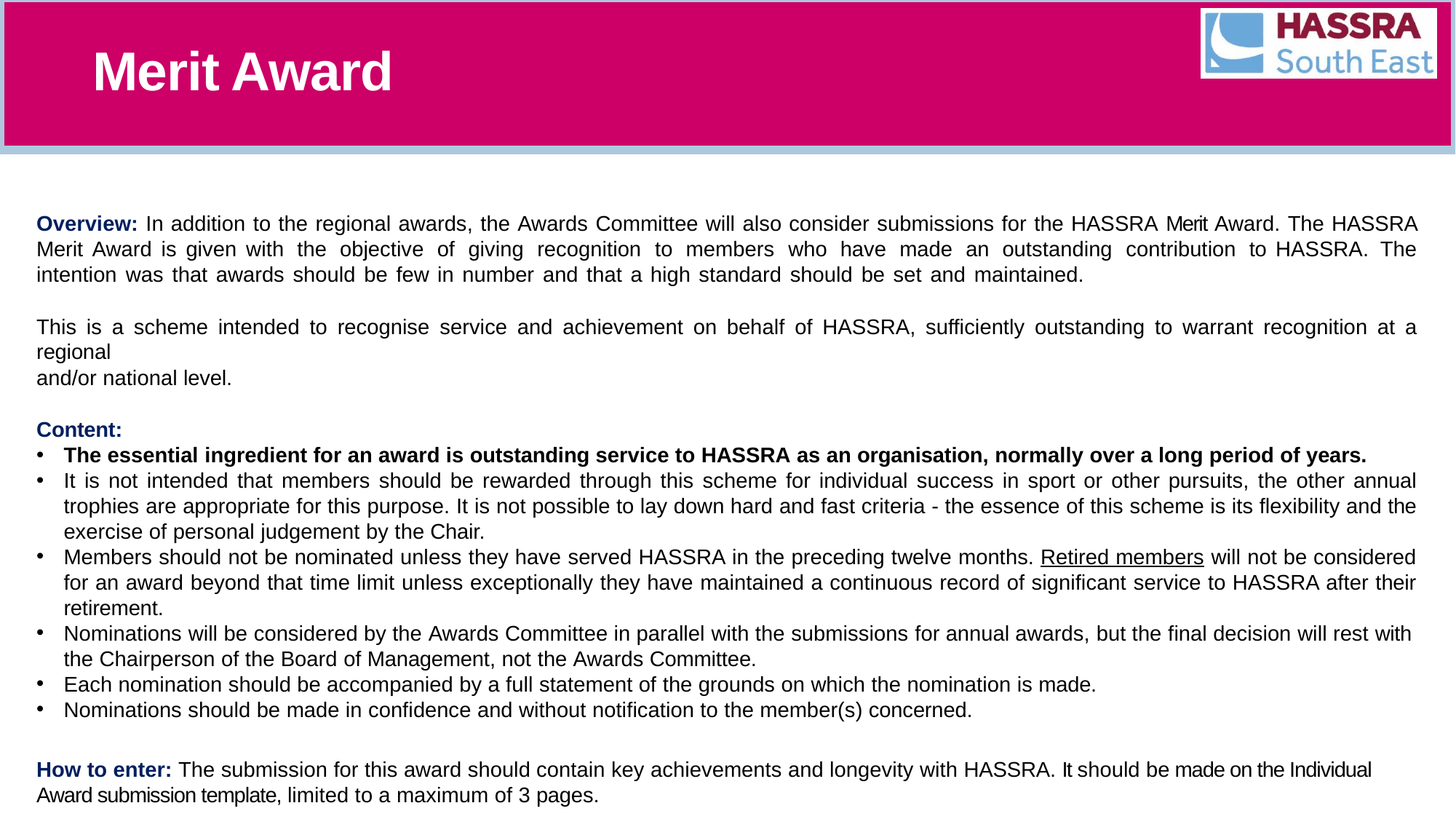

Merit Award
Overview: In addition to the regional awards, the Awards Committee will also consider submissions for the HASSRA Merit Award. The HASSRA Merit Award is given with the objective of giving recognition to members who have made an outstanding contribution to HASSRA. The intention was that awards should be few in number and that a high standard should be set and maintained.

This is a scheme intended to recognise service and achievement on behalf of HASSRA, sufficiently outstanding to warrant recognition at a regional
and/or national level.

Content:
The essential ingredient for an award is outstanding service to HASSRA as an organisation, normally over a long period of years.
It is not intended that members should be rewarded through this scheme for individual success in sport or other pursuits, the other annual trophies are appropriate for this purpose. It is not possible to lay down hard and fast criteria - the essence of this scheme is its flexibility and the exercise of personal judgement by the Chair.
Members should not be nominated unless they have served HASSRA in the preceding twelve months. Retired members will not be considered for an award beyond that time limit unless exceptionally they have maintained a continuous record of significant service to HASSRA after their retirement.
Nominations will be considered by the Awards Committee in parallel with the submissions for annual awards, but the final decision will rest with
the Chairperson of the Board of Management, not the Awards Committee.
Each nomination should be accompanied by a full statement of the grounds on which the nomination is made.
Nominations should be made in confidence and without notification to the member(s) concerned.

How to enter: The submission for this award should contain key achievements and longevity with HASSRA. It should be made on the Individual Award submission template, limited to a maximum of 3 pages.